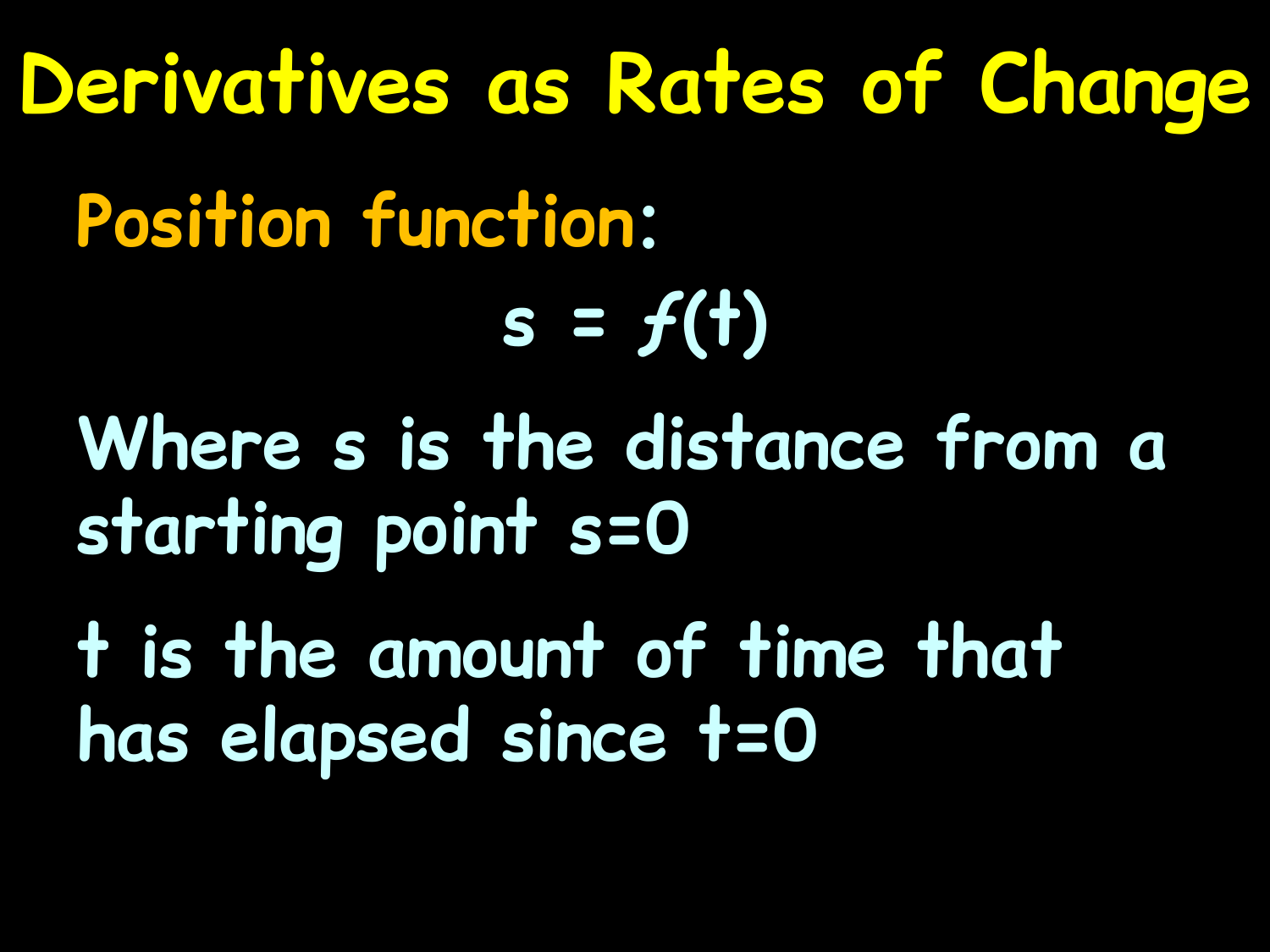

# Derivatives as Rates of Change
Position function:
s = ƒ(t)

Where s is the distance from a starting point s=0

t is the amount of time that has elapsed since t=0